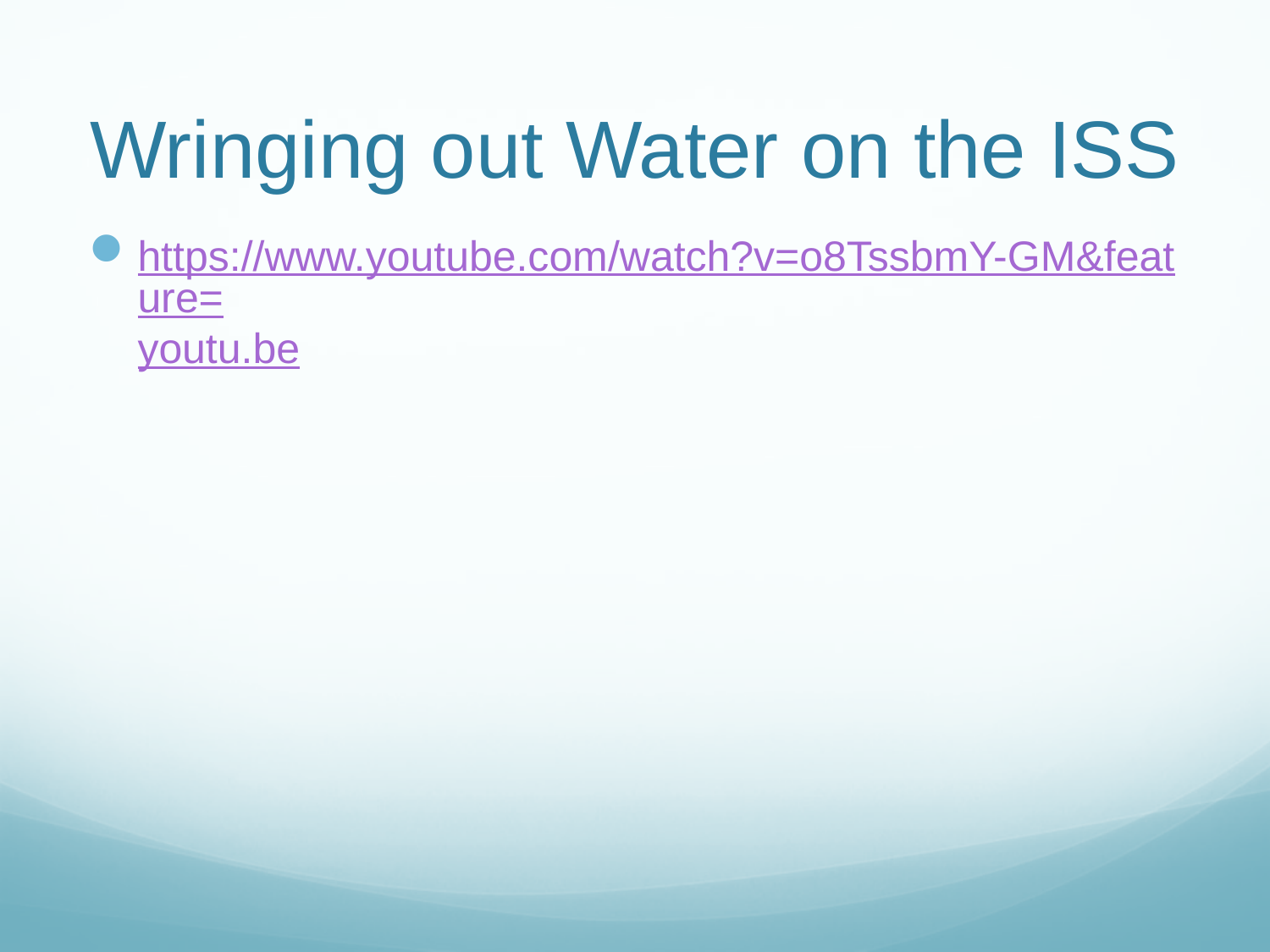

# Wringing out Water on the ISS
https://www.youtube.com/watch?v=o8TssbmY-GM&feature=youtu.be